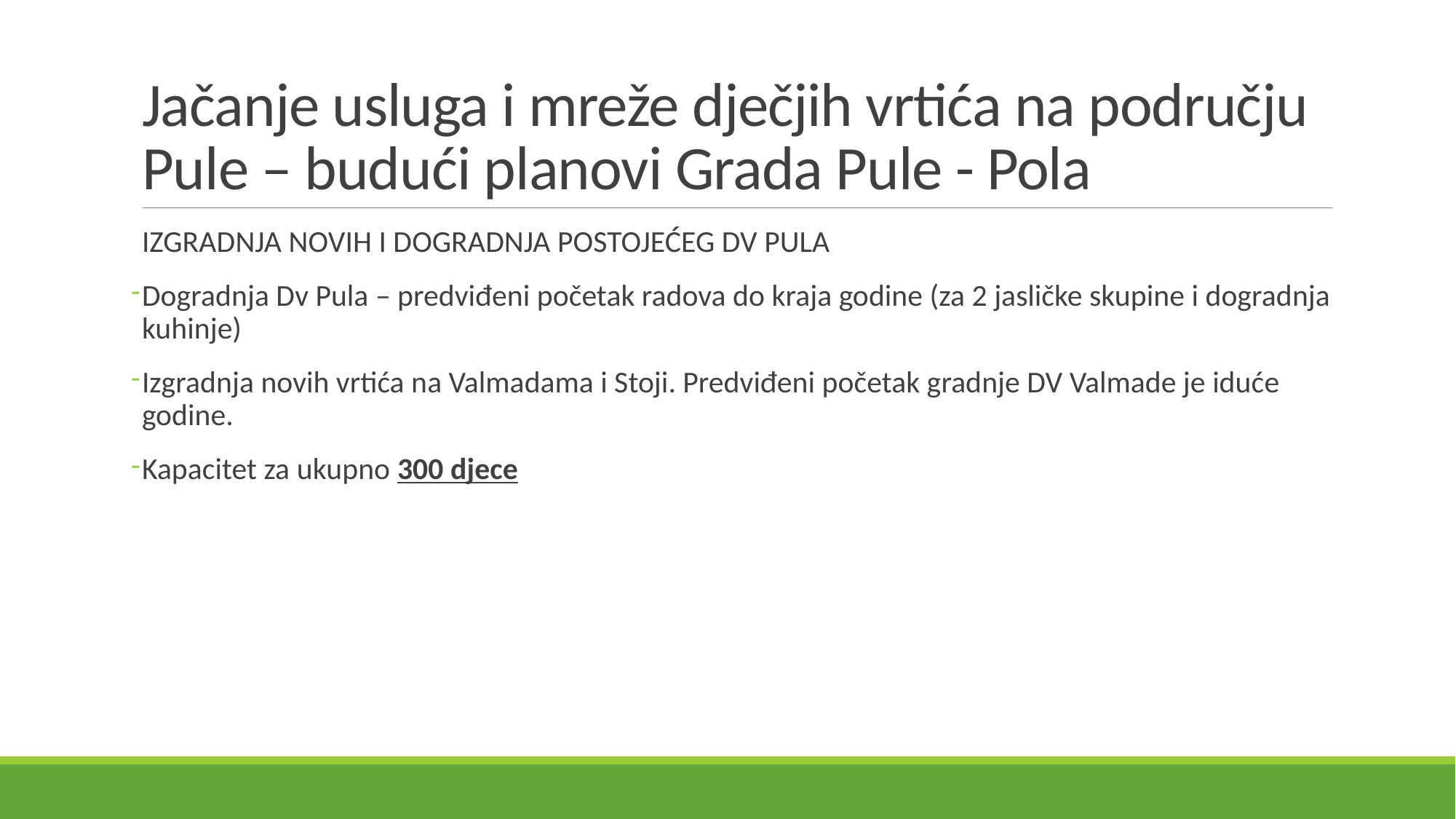

# Jačanje usluga i mreže dječjih vrtića na području Pule – budući planovi Grada Pule - Pola
IZGRADNJA NOVIH I DOGRADNJA POSTOJEĆEG DV PULA
Dogradnja Dv Pula – predviđeni početak radova do kraja godine (za 2 jasličke skupine i dogradnja kuhinje)
Izgradnja novih vrtića na Valmadama i Stoji. Predviđeni početak gradnje DV Valmade je iduće godine.
Kapacitet za ukupno 300 djece